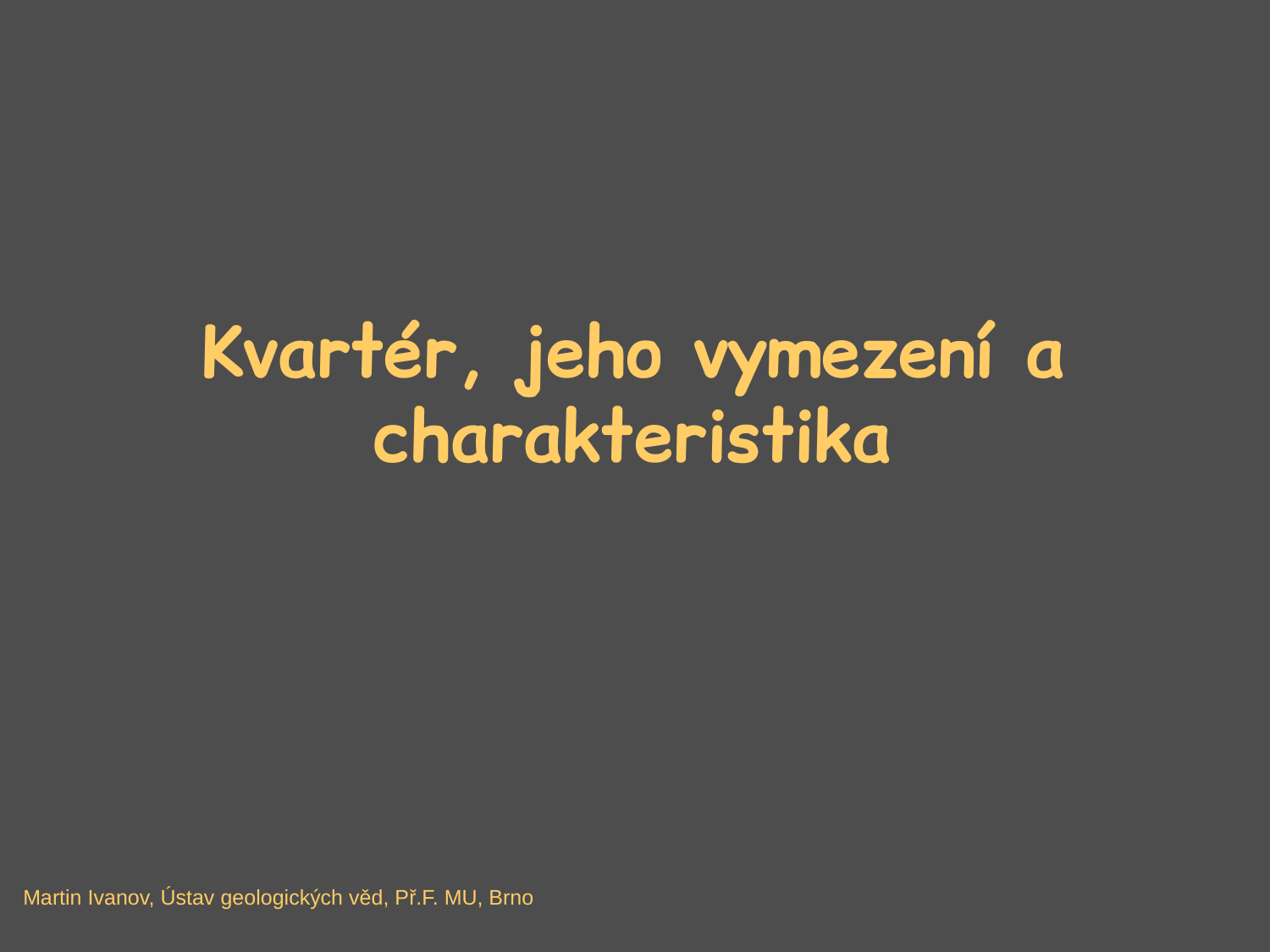

Kvartér, jeho vymezení a charakteristika
Martin Ivanov, Ústav geologických věd, Př.F. MU, Brno